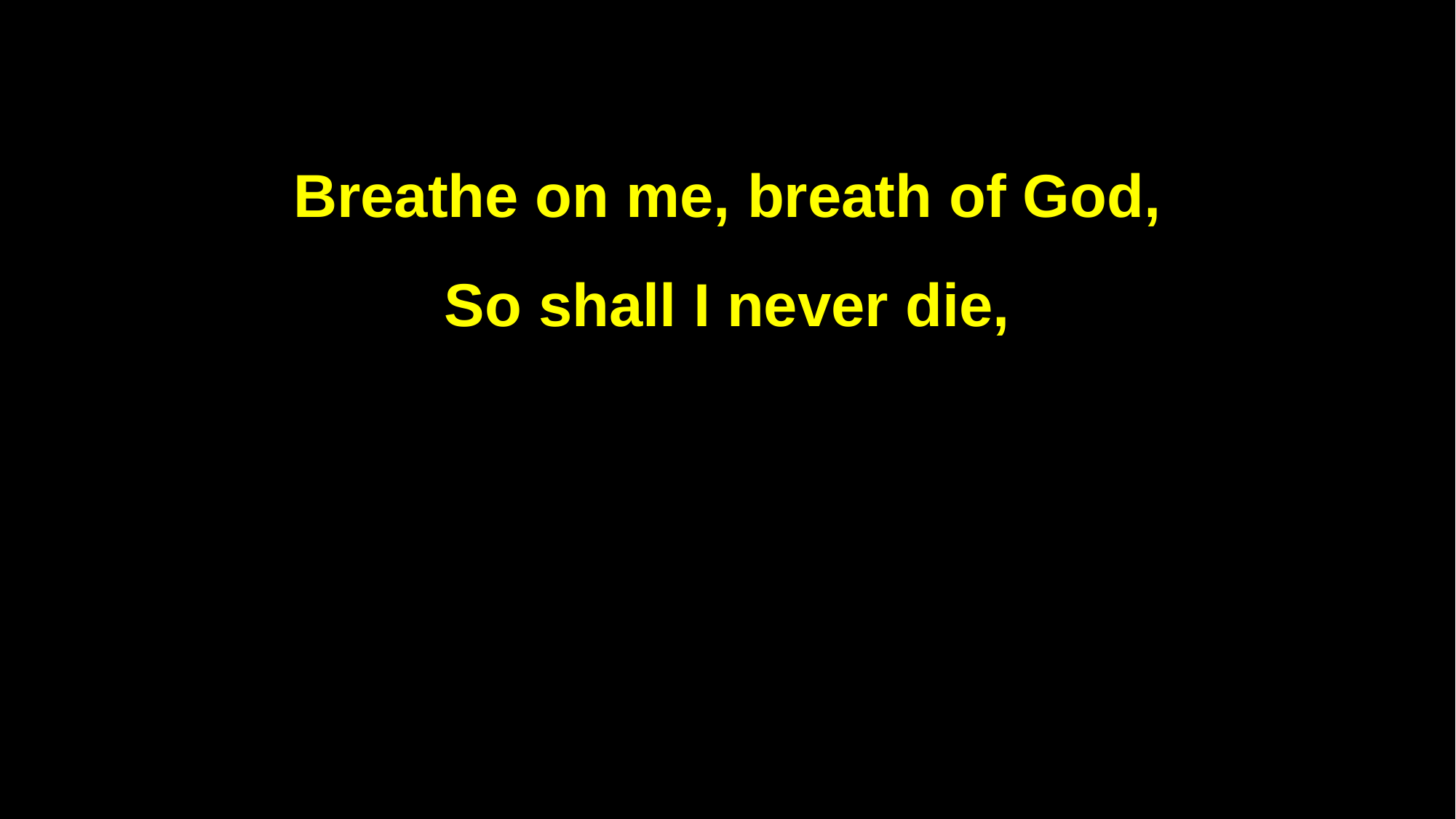

Breathe on me, breath of God,
So shall I never die,